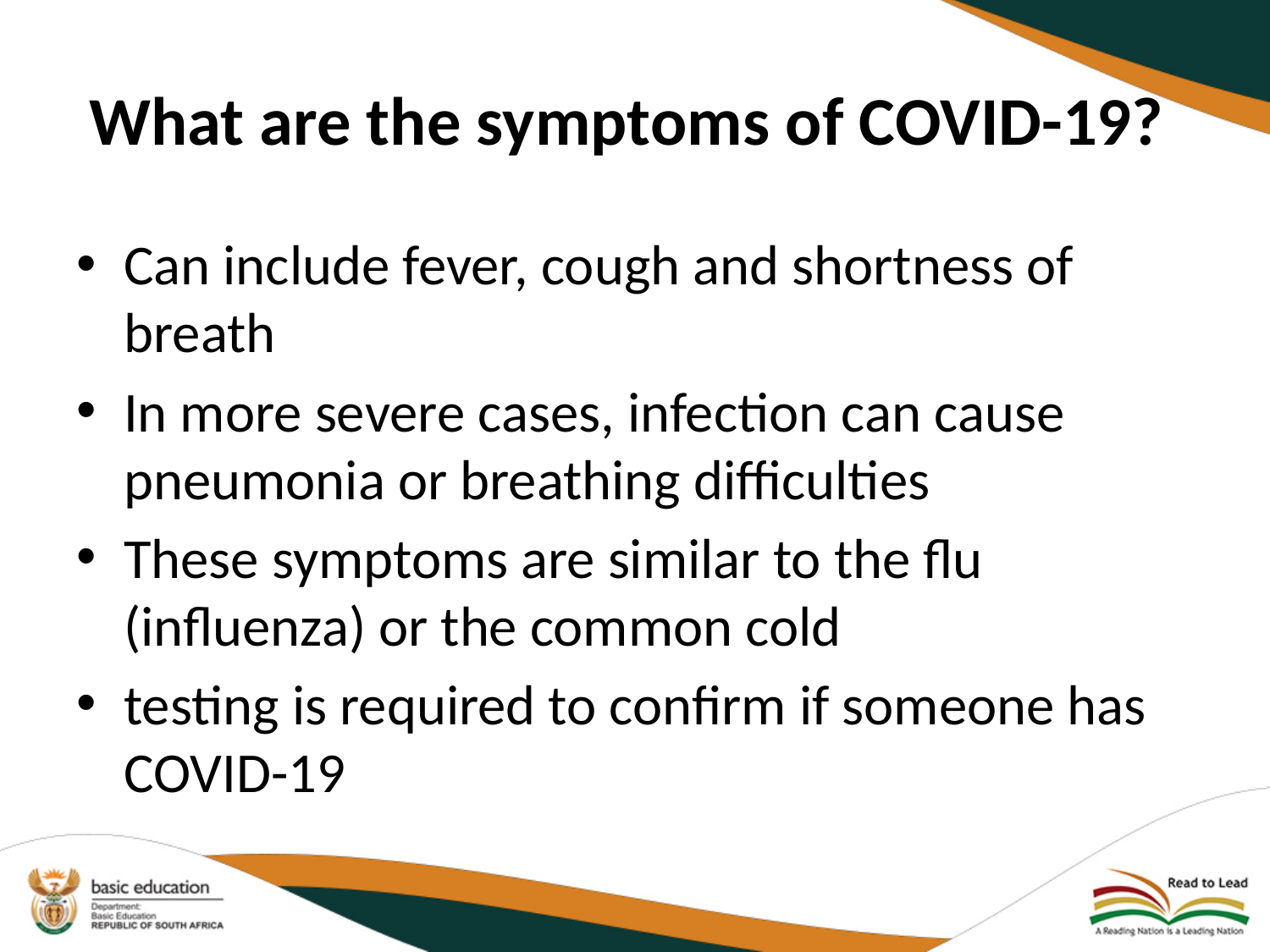

# What are the symptoms of COVID-19?
Can include fever, cough and shortness of breath
In more severe cases, infection can cause pneumonia or breathing difficulties
These symptoms are similar to the flu (influenza) or the common cold
testing is required to confirm if someone has COVID-19